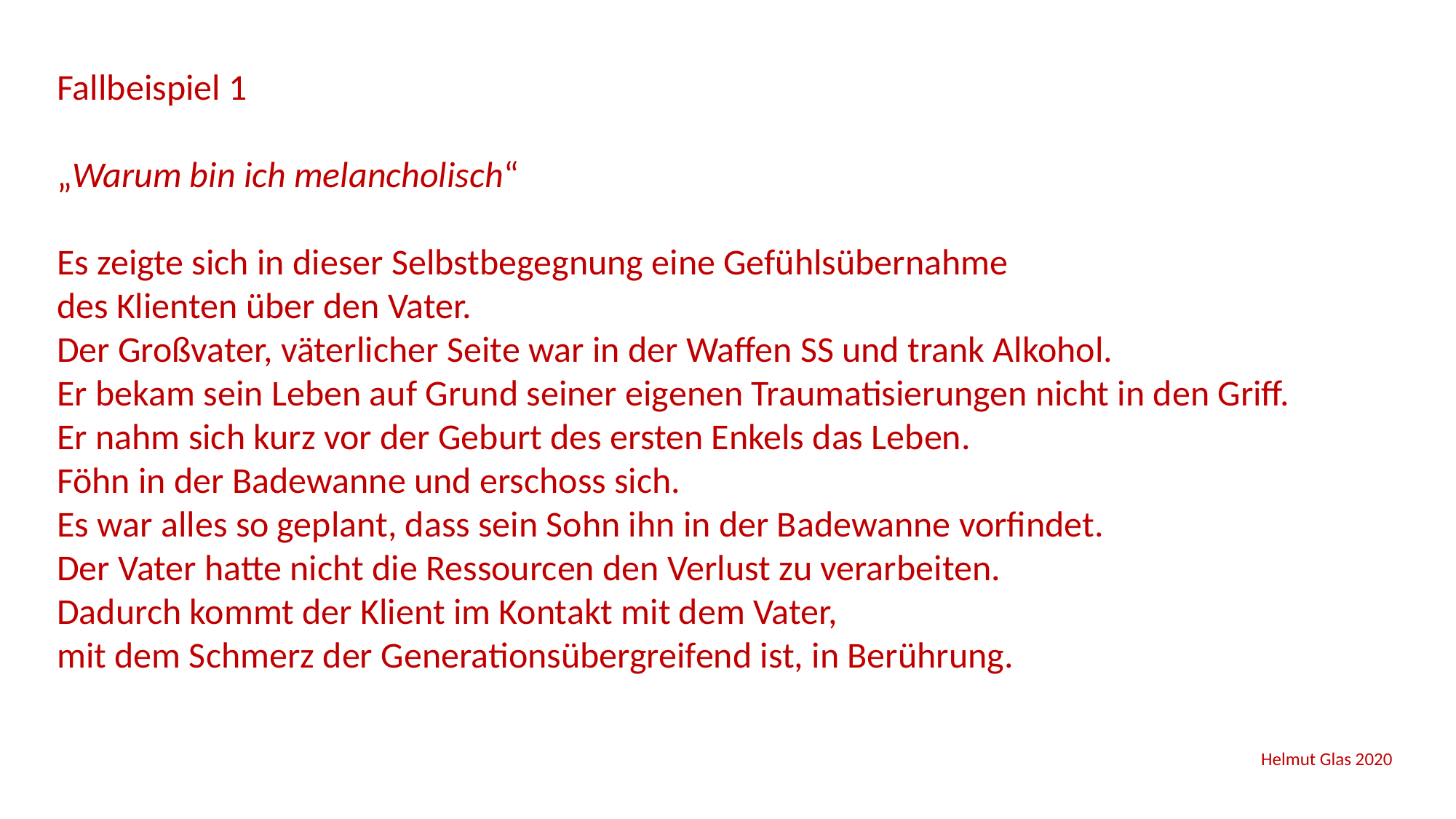

Fallbeispiel 1

„Warum bin ich melancholisch“

Es zeigte sich in dieser Selbstbegegnung eine Gefühlsübernahme
des Klienten über den Vater.
Der Großvater, väterlicher Seite war in der Waffen SS und trank Alkohol.
Er bekam sein Leben auf Grund seiner eigenen Traumatisierungen nicht in den Griff.
Er nahm sich kurz vor der Geburt des ersten Enkels das Leben.
Föhn in der Badewanne und erschoss sich.
Es war alles so geplant, dass sein Sohn ihn in der Badewanne vorfindet.
Der Vater hatte nicht die Ressourcen den Verlust zu verarbeiten.
Dadurch kommt der Klient im Kontakt mit dem Vater,
mit dem Schmerz der Generationsübergreifend ist, in Berührung.

 Helmut Glas 2020